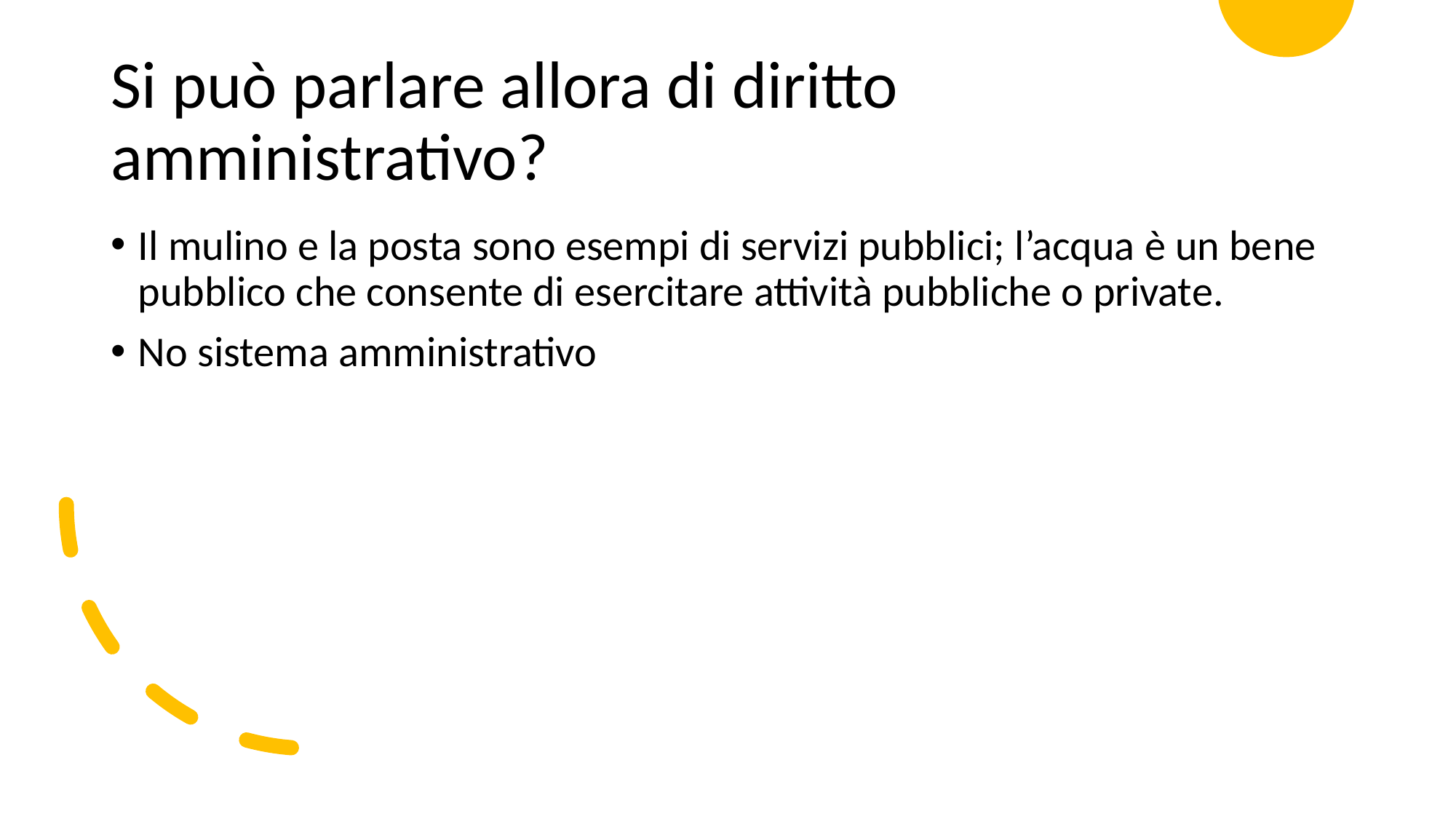

# Si può parlare allora di diritto amministrativo?
Il mulino e la posta sono esempi di servizi pubblici; l’acqua è un bene pubblico che consente di esercitare attività pubbliche o private.
No sistema amministrativo